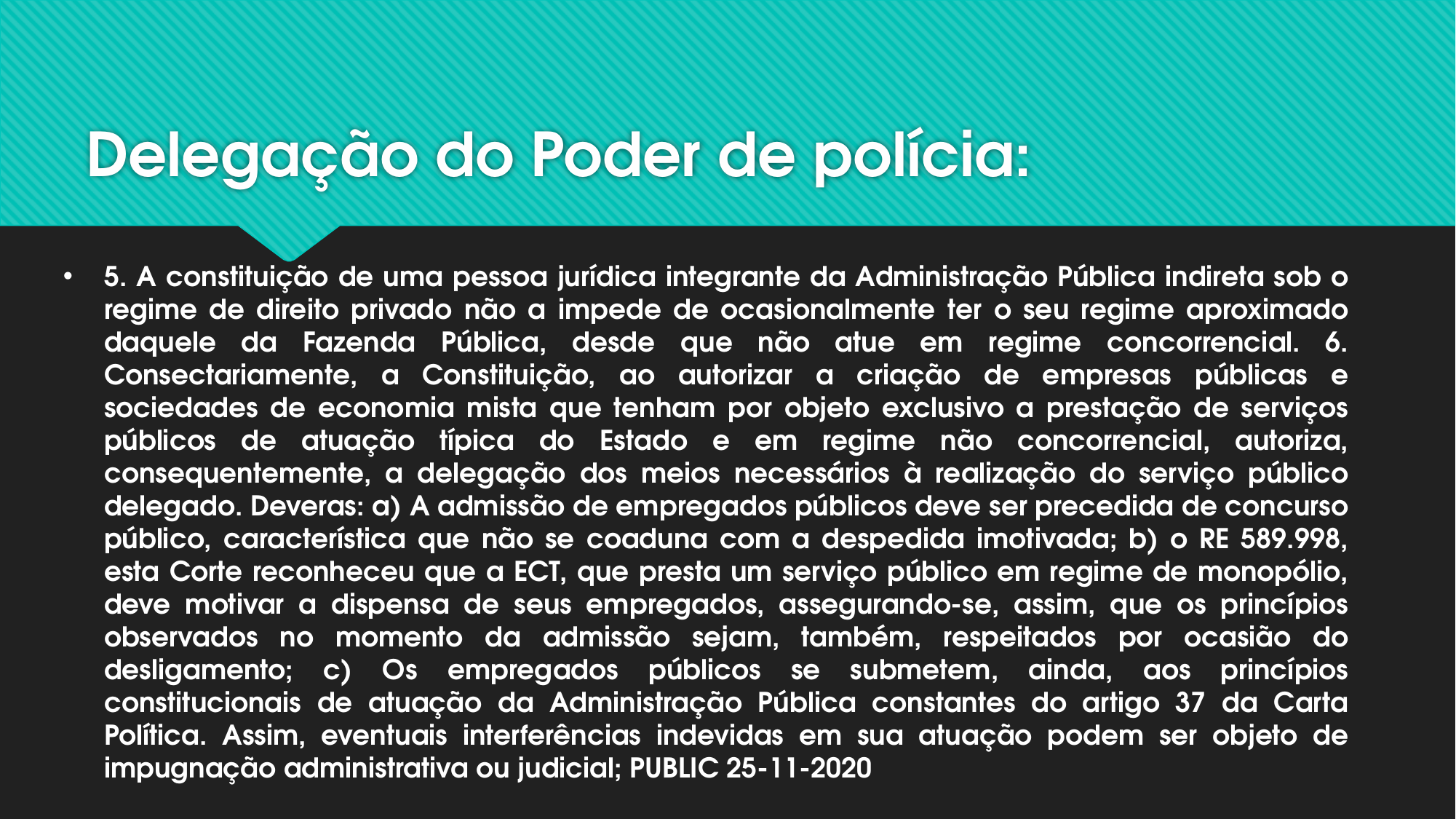

# Delegação do Poder de polícia:
5. A constituição de uma pessoa jurídica integrante da Administração Pública indireta sob o regime de direito privado não a impede de ocasionalmente ter o seu regime aproximado daquele da Fazenda Pública, desde que não atue em regime concorrencial. 6. Consectariamente, a Constituição, ao autorizar a criação de empresas públicas e sociedades de economia mista que tenham por objeto exclusivo a prestação de serviços públicos de atuação típica do Estado e em regime não concorrencial, autoriza, consequentemente, a delegação dos meios necessários à realização do serviço público delegado. Deveras: a) A admissão de empregados públicos deve ser precedida de concurso público, característica que não se coaduna com a despedida imotivada; b) o RE 589.998, esta Corte reconheceu que a ECT, que presta um serviço público em regime de monopólio, deve motivar a dispensa de seus empregados, assegurando-se, assim, que os princípios observados no momento da admissão sejam, também, respeitados por ocasião do desligamento; c) Os empregados públicos se submetem, ainda, aos princípios constitucionais de atuação da Administração Pública constantes do artigo 37 da Carta Política. Assim, eventuais interferências indevidas em sua atuação podem ser objeto de impugnação administrativa ou judicial; PUBLIC 25-11-2020